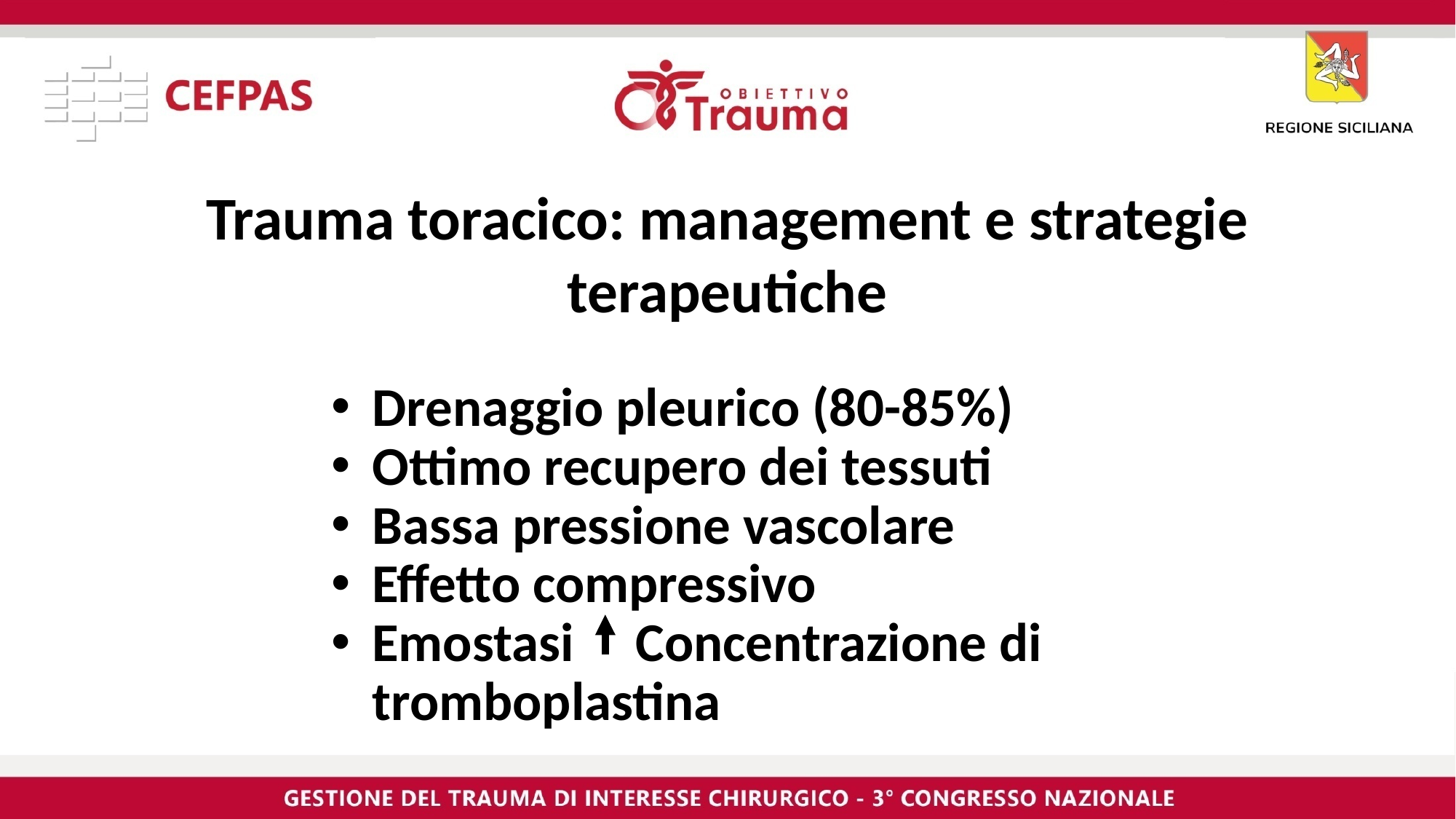

# Trauma toracico: management e strategie terapeutiche
Drenaggio pleurico (80-85%)
Ottimo recupero dei tessuti
Bassa pressione vascolare
Effetto compressivo
Emostasi     Concentrazione di tromboplastina